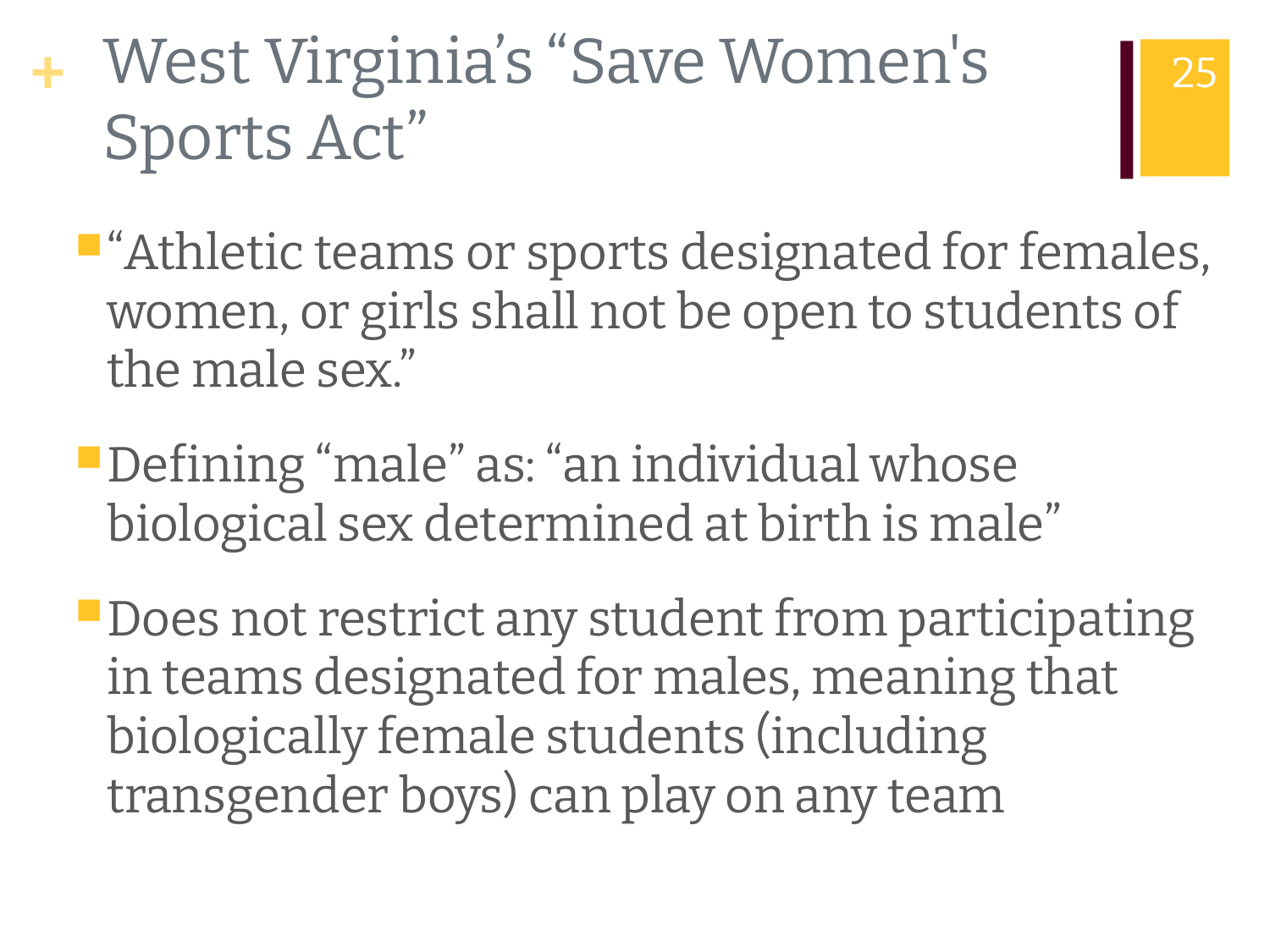

# West Virginia’s “Save Women's Sports Act”
25
“Athletic teams or sports designated for females, women, or girls shall not be open to students of the male sex.”
Defining “male” as: “an individual whose biological sex determined at birth is male”
Does not restrict any student from participating in teams designated for males, meaning that biologically female students (including transgender boys) can play on any team